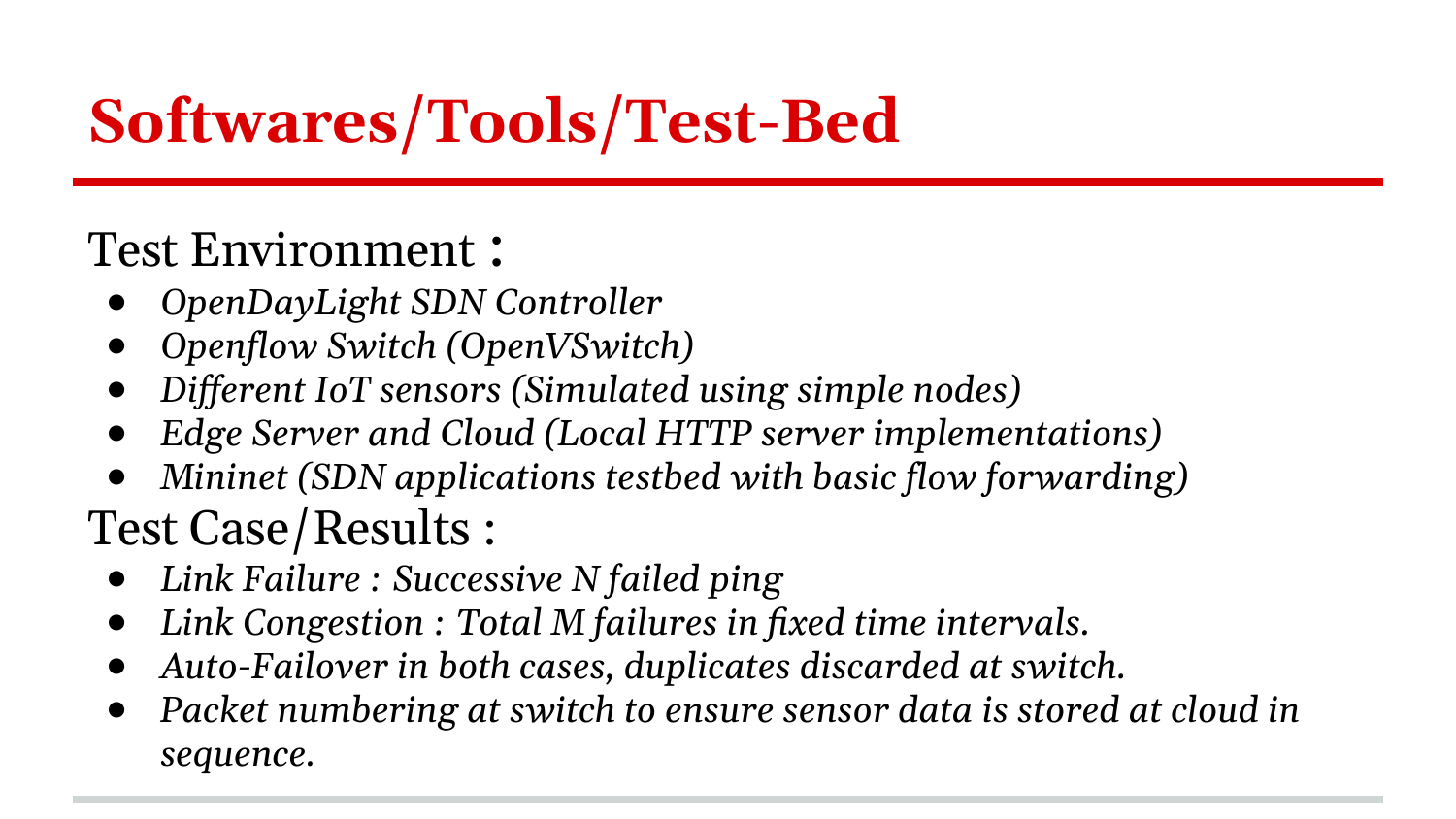

# Softwares/Tools/Test-Bed
Test Environment :
OpenDayLight SDN Controller
Openflow Switch (OpenVSwitch)
Different IoT sensors (Simulated using simple nodes)
Edge Server and Cloud (Local HTTP server implementations)
Mininet (SDN applications testbed with basic flow forwarding)
Test Case/Results :
Link Failure : Successive N failed ping
Link Congestion : Total M failures in fixed time intervals.
Auto-Failover in both cases, duplicates discarded at switch.
Packet numbering at switch to ensure sensor data is stored at cloud in sequence.